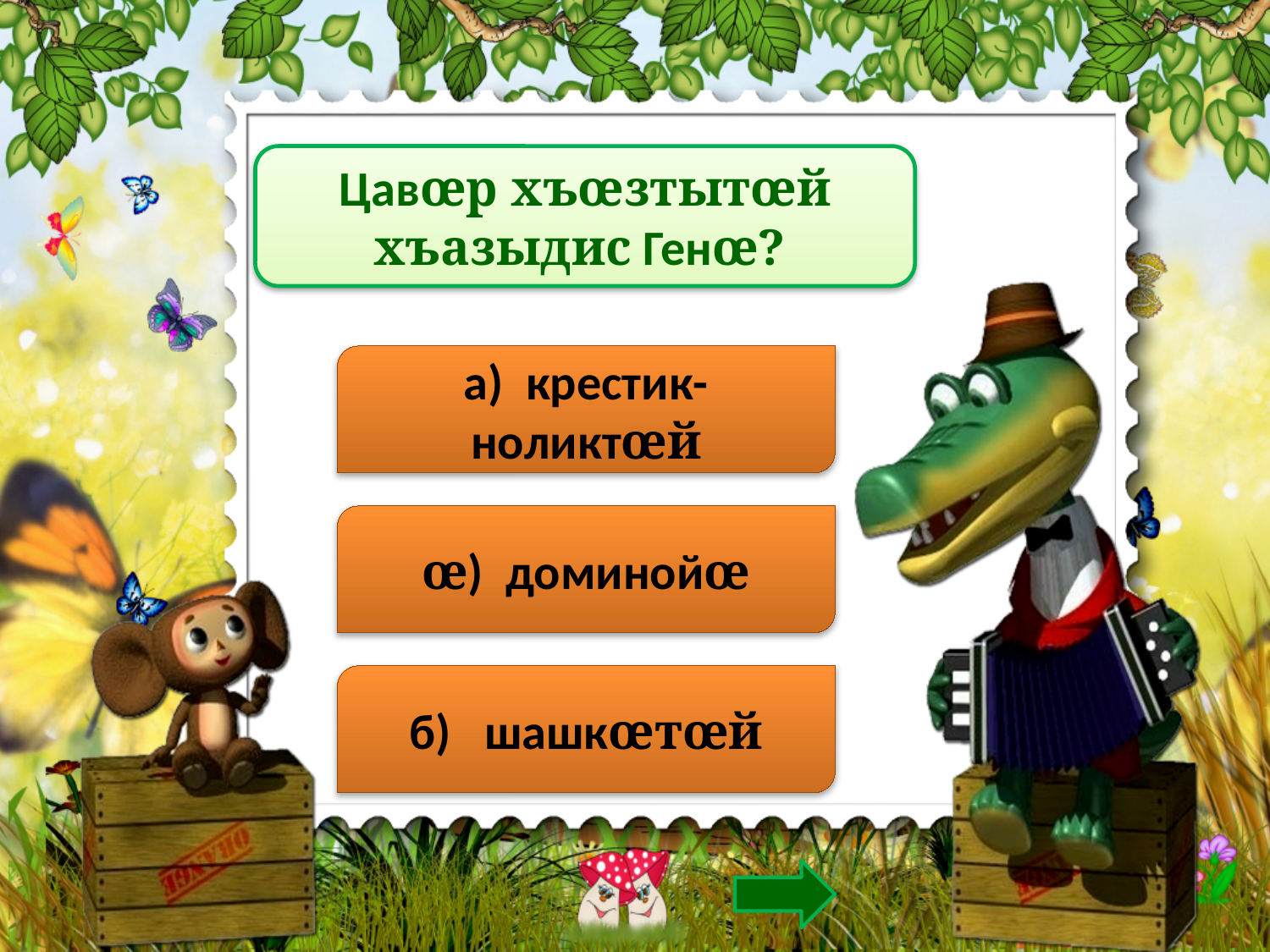

Цавœр хъœзтытœй хъазыдис Генœ?
а)  крестик-ноликтœй
œ)  доминойœ
б)   шашкœтœй